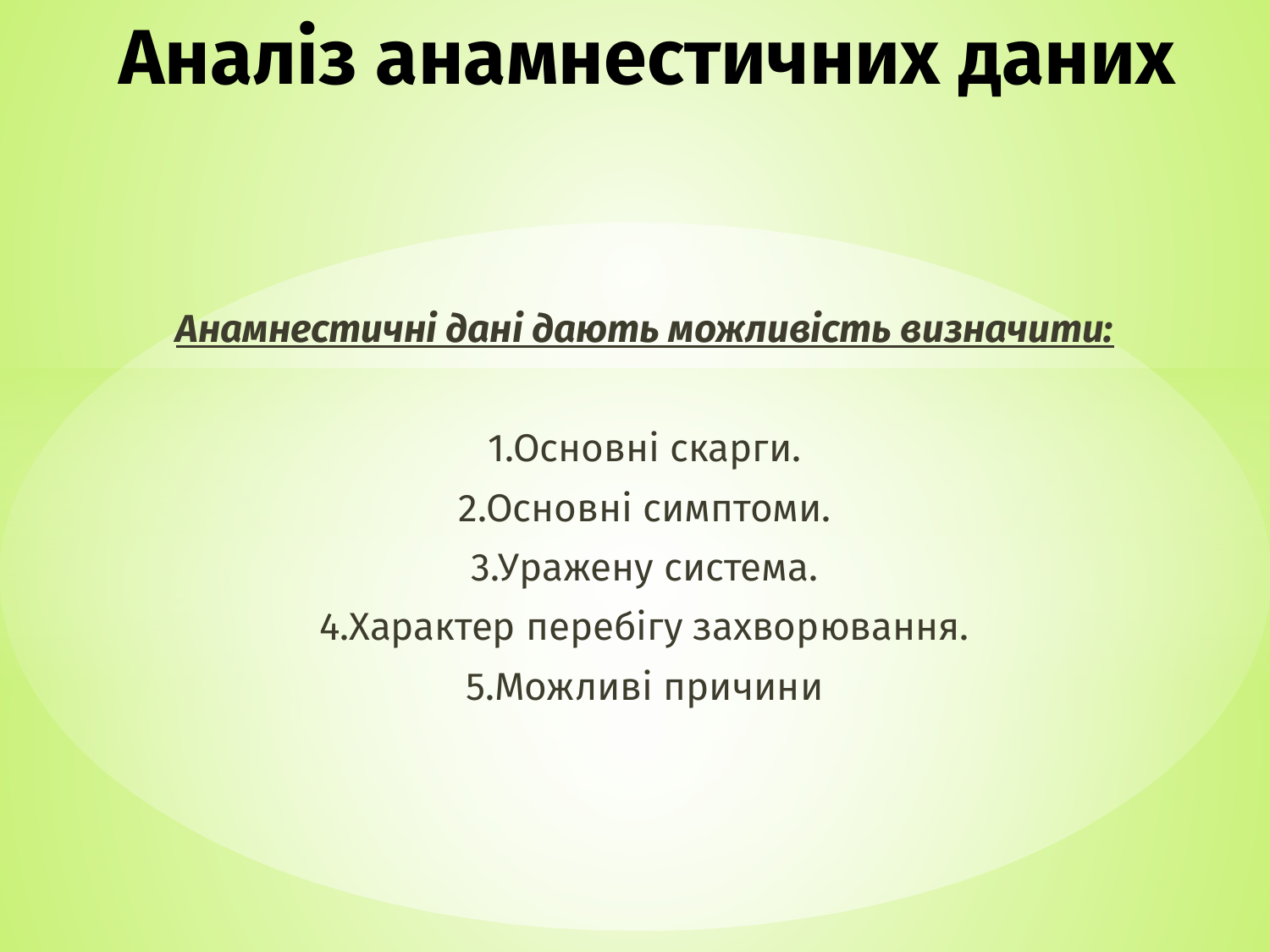

# Аналіз анамнестичних даних
Анамнестичні дані дають можливість визначити:

1.Основні скарги.
2.Основні симптоми.
3.Уражену система.
4.Характер перебігу захворювання.
5.Можливі причини